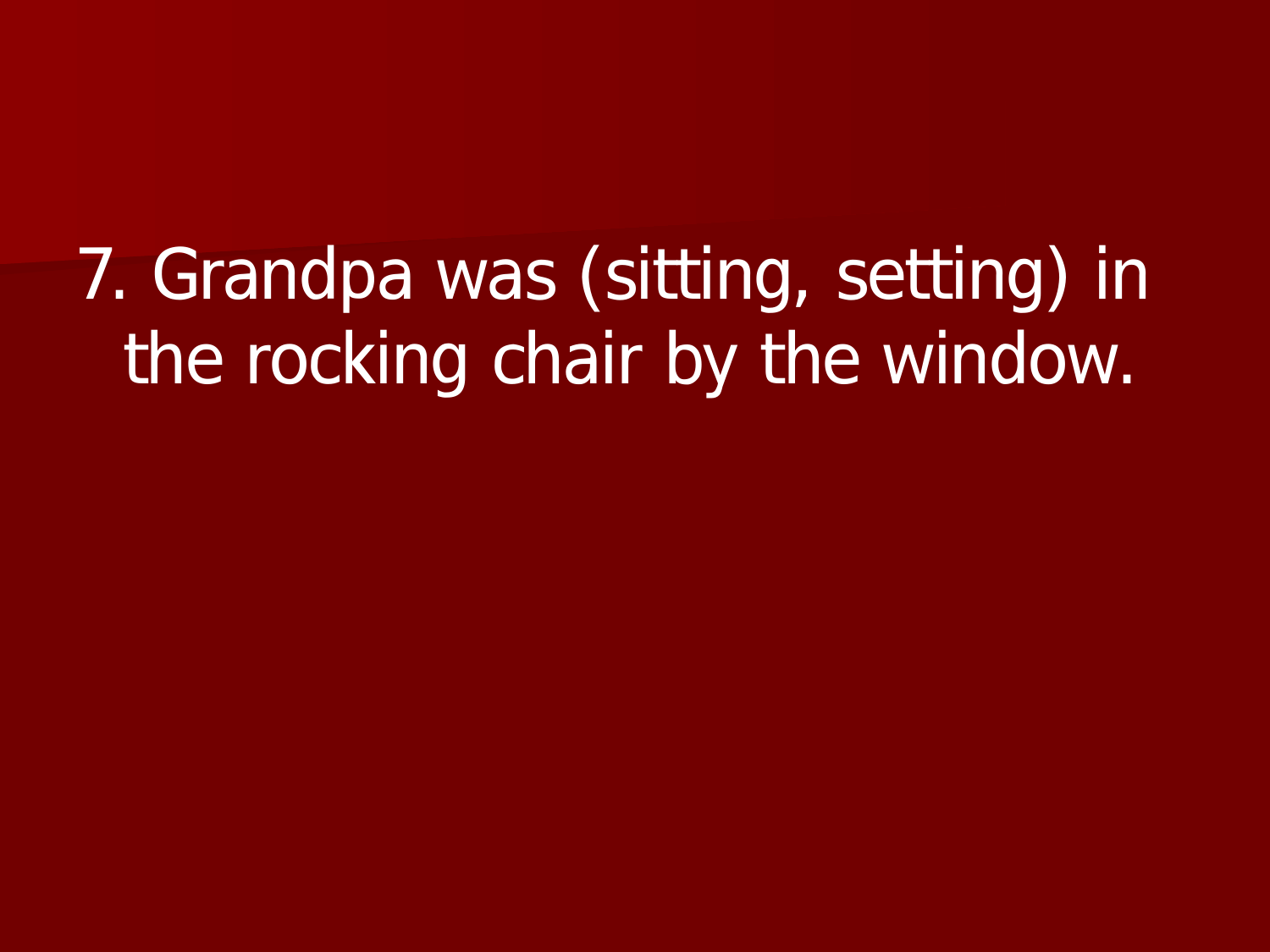

7. Grandpa was (sitting, setting) in the rocking chair by the window.